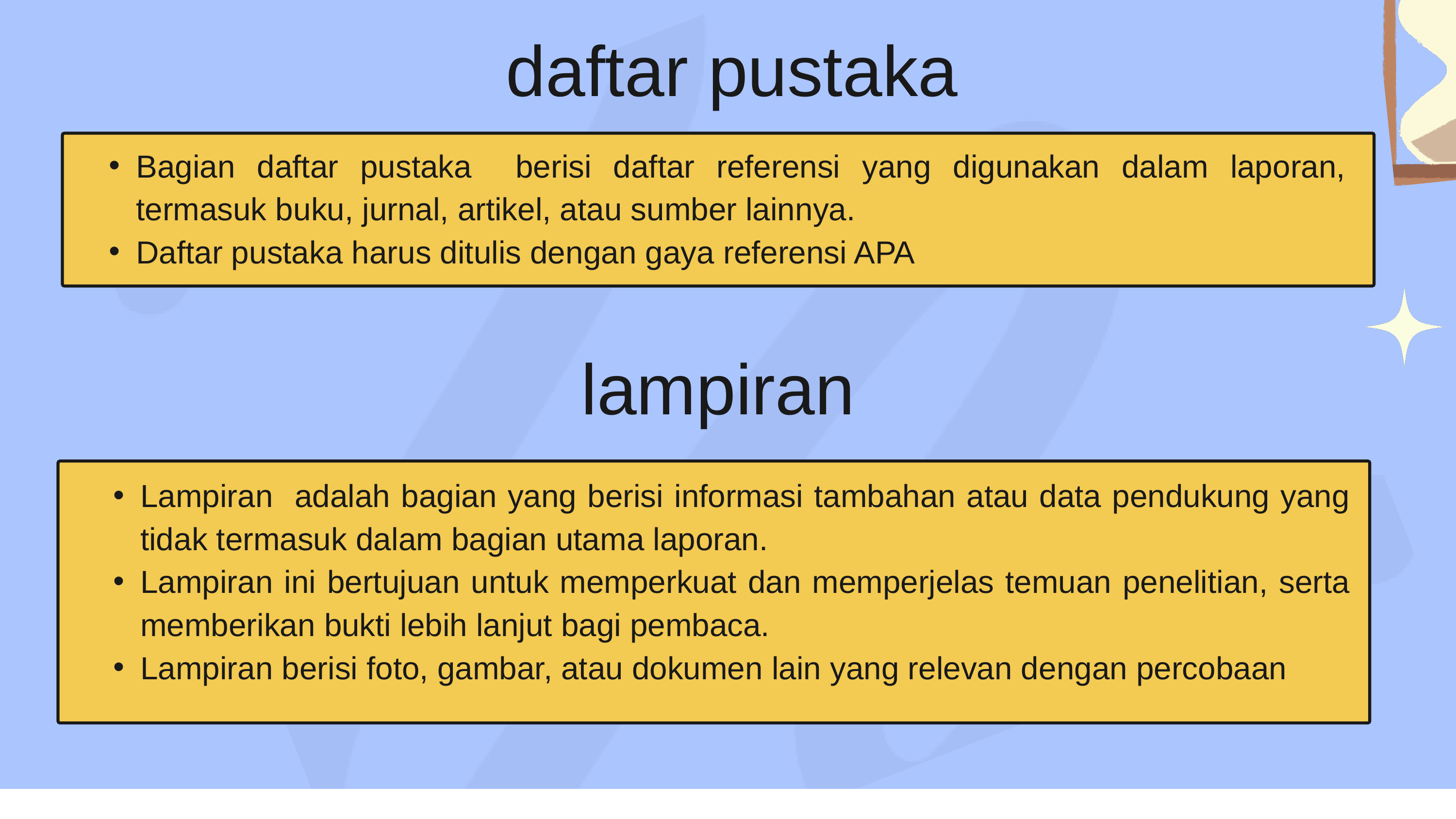

daftar pustaka

Bagian daftar pustaka  berisi daftar referensi yang digunakan dalam laporan, termasuk buku, jurnal, artikel, atau sumber lainnya.
Daftar pustaka harus ditulis dengan gaya referensi APA

lampiran

Lampiran  adalah bagian yang berisi informasi tambahan atau data pendukung yang tidak termasuk dalam bagian utama laporan.
Lampiran ini bertujuan untuk memperkuat dan memperjelas temuan penelitian, serta memberikan bukti lebih lanjut bagi pembaca.
Lampiran berisi foto, gambar, atau dokumen lain yang relevan dengan percobaan